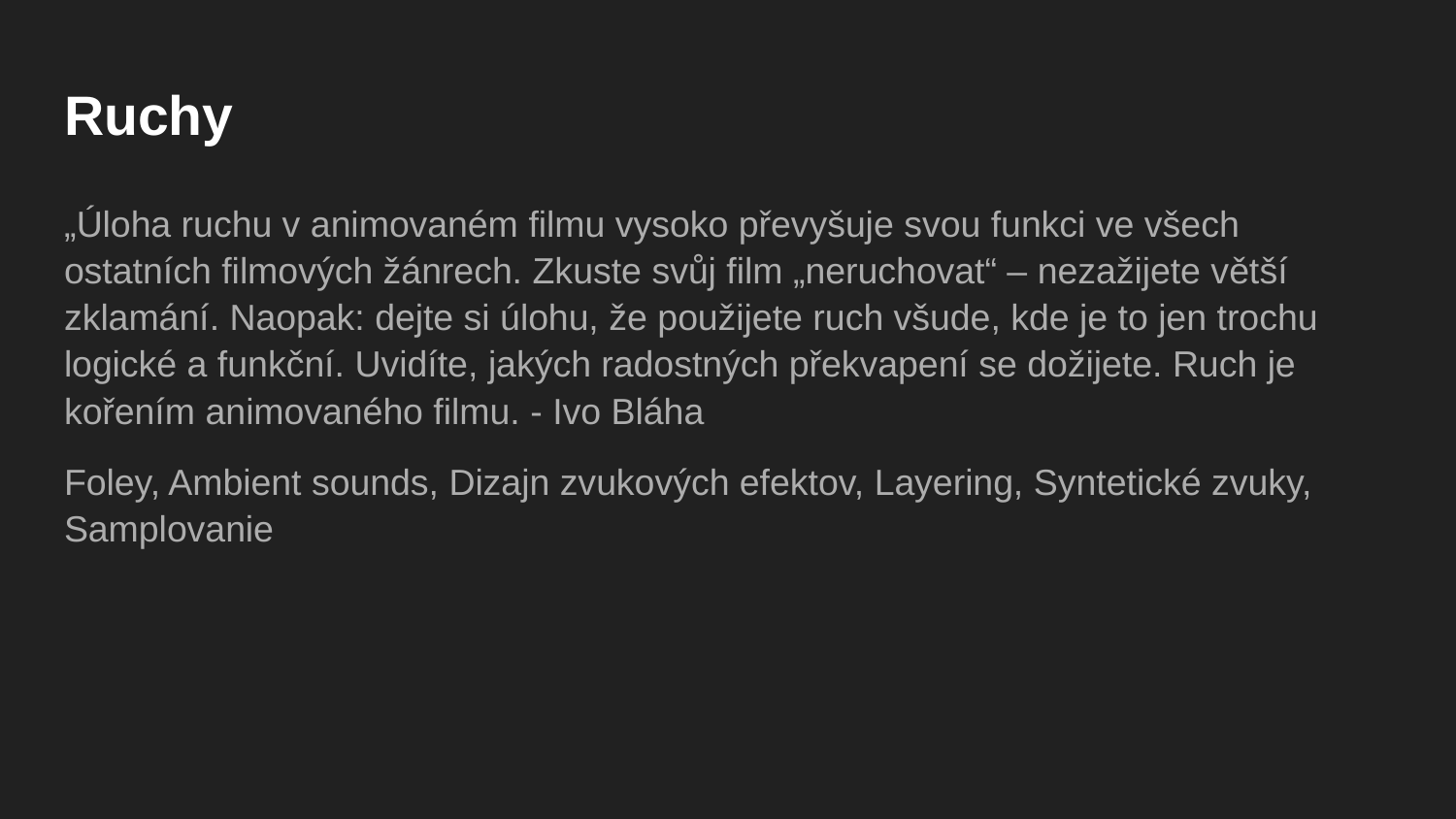

# Ruchy
„Úloha ruchu v animovaném filmu vysoko převyšuje svou funkci ve všech ostatních filmových žánrech. Zkuste svůj film „neruchovat“ – nezažijete větší zklamání. Naopak: dejte si úlohu, že použijete ruch všude, kde je to jen trochu logické a funkční. Uvidíte, jakých radostných překvapení se dožijete. Ruch je kořením animovaného filmu. - Ivo Bláha
Foley, Ambient sounds, Dizajn zvukových efektov, Layering, Syntetické zvuky, Samplovanie